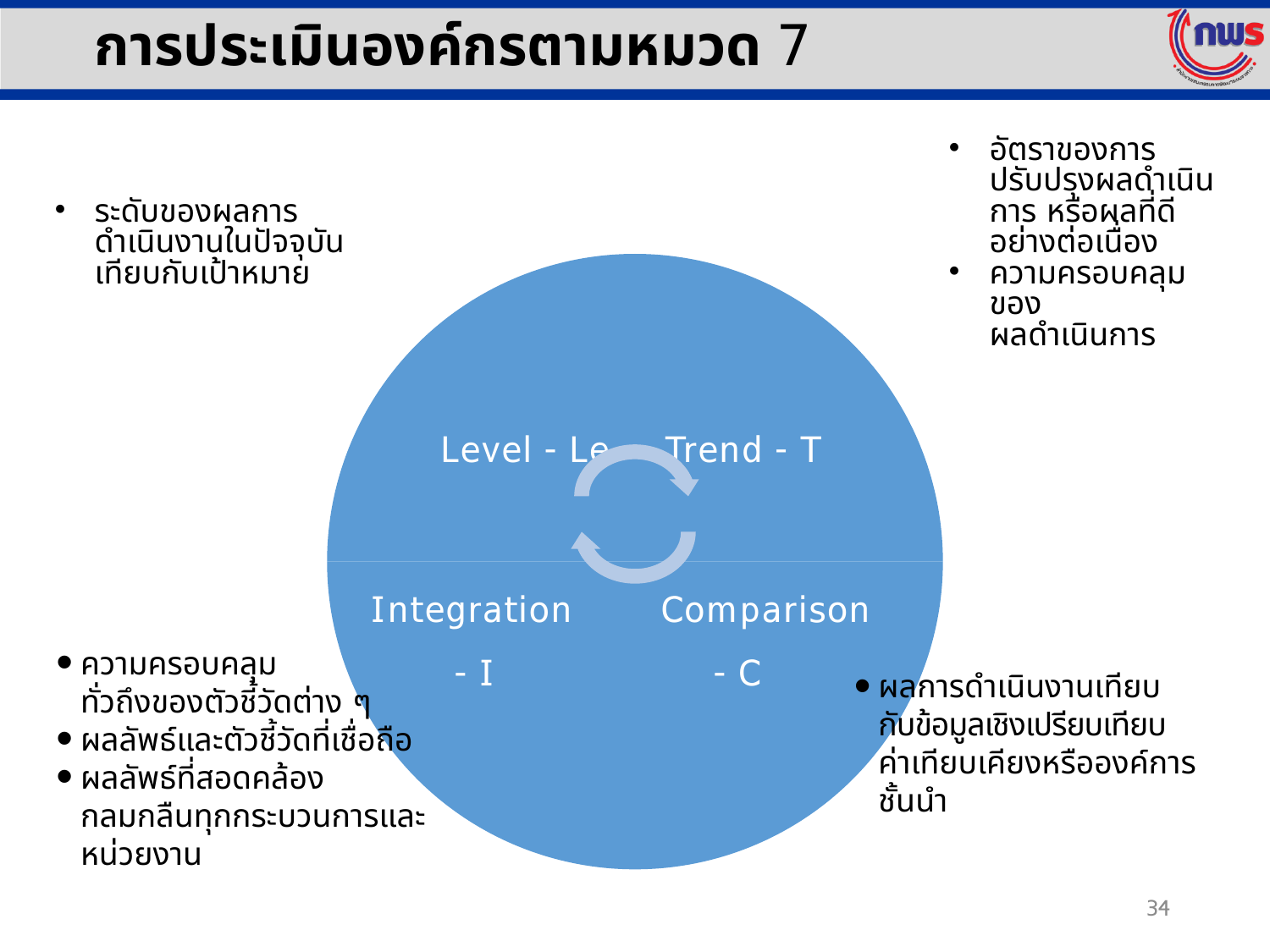

# การประเมินองค์กรตามหมวด 7
Level - Le
Trend - T
อัตราของการปรับปรุงผลดำเนินการ หรือผลที่ดีอย่างต่อเนื่อง
ความครอบคลุมของ
ผลดำเนินการ
Integration
        - I

Comparison
     - C

ความครอบคลุม
ทั่วถึงของตัวชี้วัดต่าง ๆ
ผลลัพธ์และตัวชี้วัดที่เชื่อถือ
ผลลัพธ์ที่สอดคล้องกลมกลืนทุกกระบวนการและหน่วยงาน
ผลการดำเนินงานเทียบ
กับข้อมูลเชิงเปรียบเทียบ
ค่าเทียบเคียงหรือองค์การชั้นนำ

34